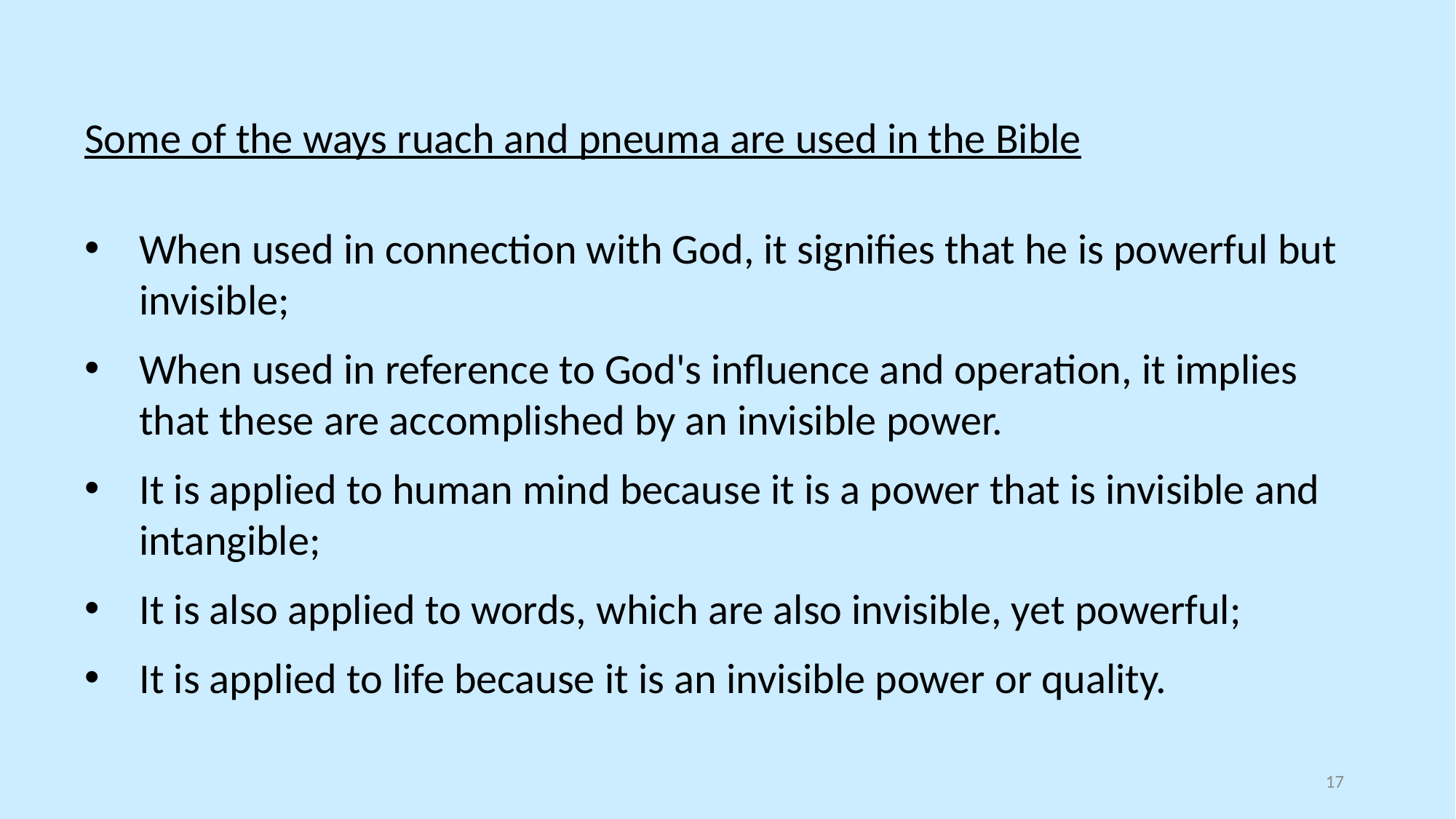

Some of the ways ruach and pneuma are used in the Bible

When used in connection with God, it signifies that he is powerful but invisible;
When used in reference to God's influence and operation, it implies that these are accomplished by an invisible power.
It is applied to human mind because it is a power that is invisible and intangible;
It is also applied to words, which are also invisible, yet powerful;
It is applied to life because it is an invisible power or quality.
17